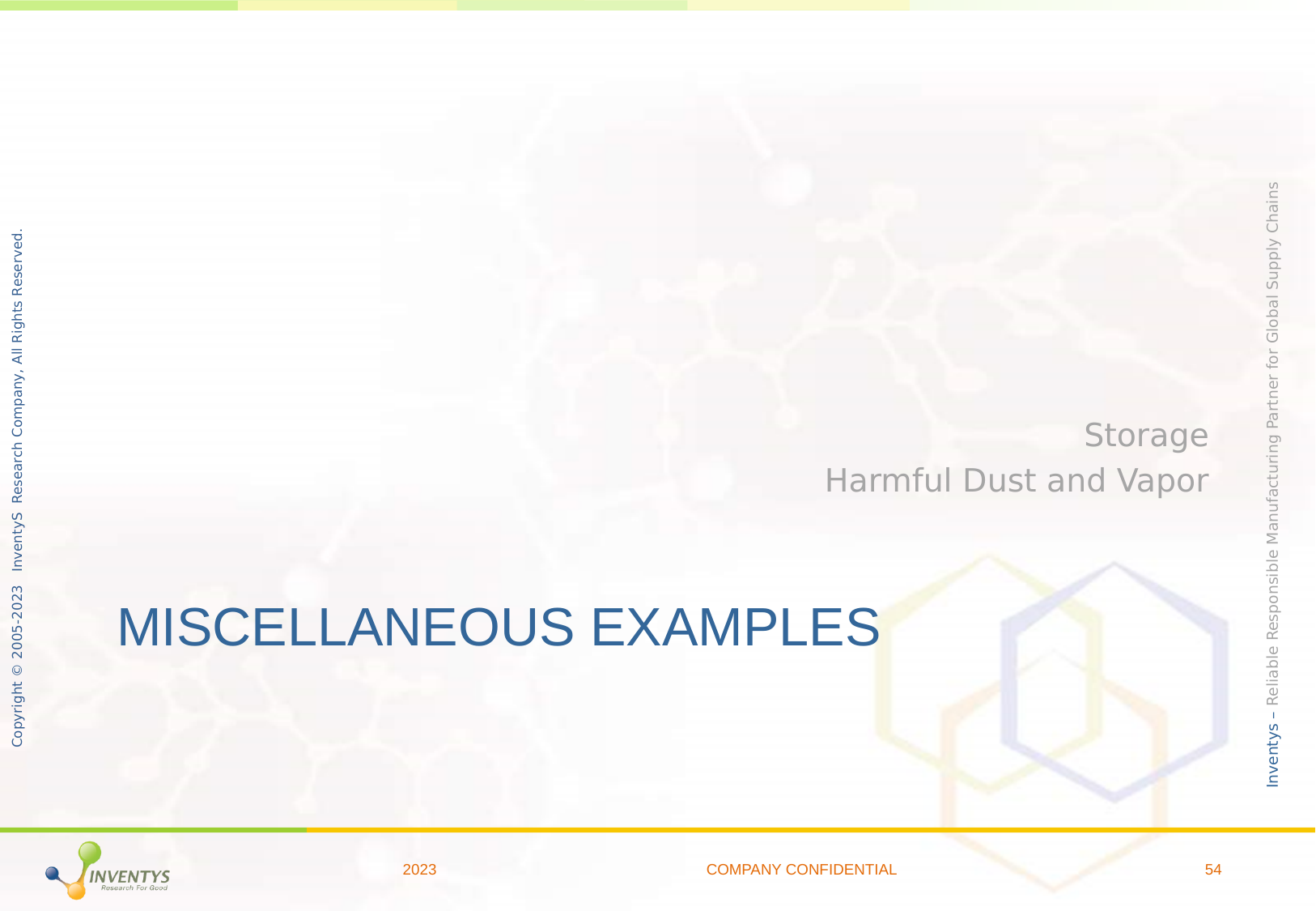

Storage
Harmful Dust and Vapor
# Miscellaneous Examples
2023
COMPANY CONFIDENTIAL
54